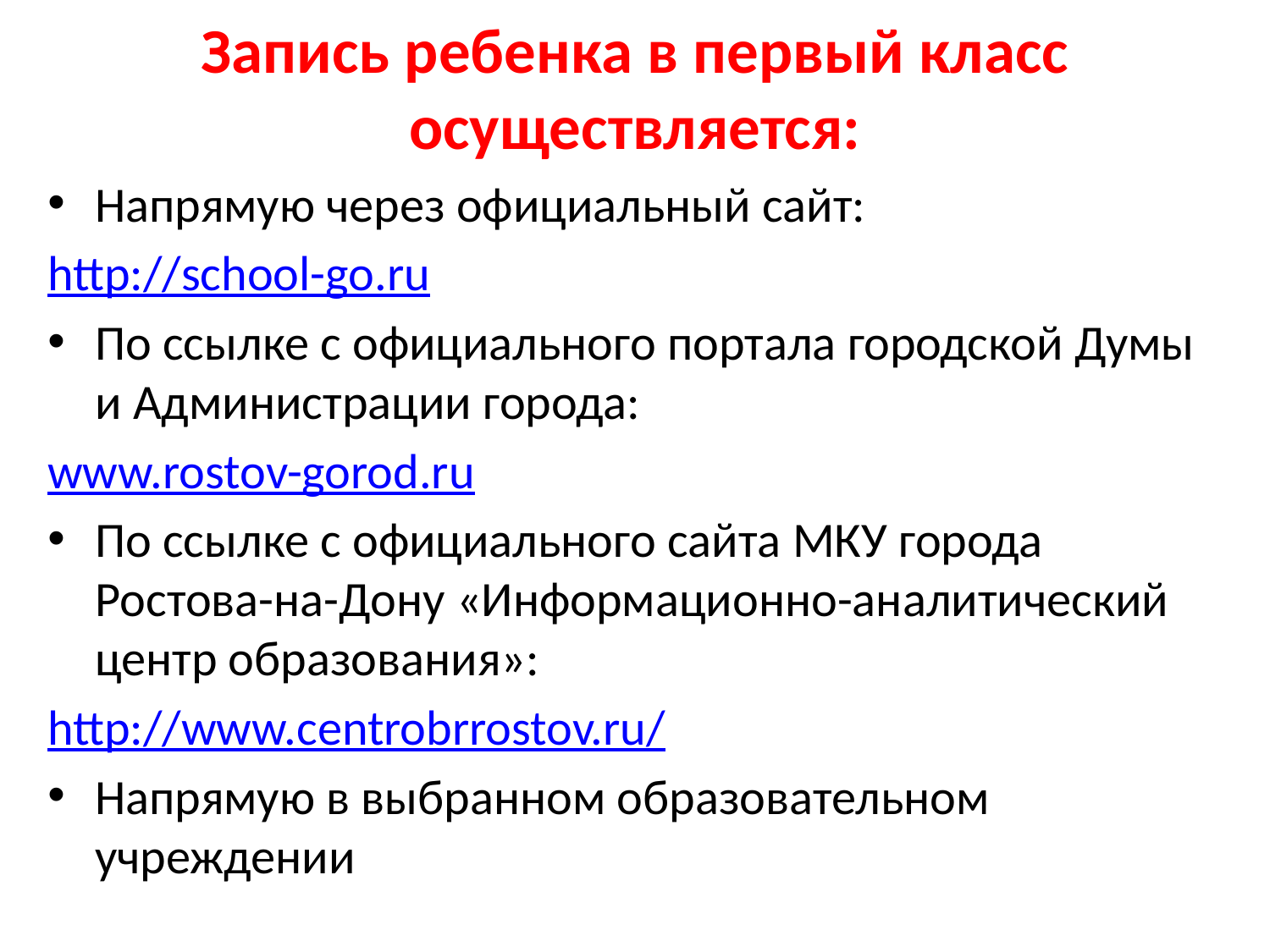

# Запись ребенка в первый класс осуществляется:
Напрямую через официальный сайт:
http://school-go.ru
По ссылке с официального портала городской Думы и Администрации города:
www.rostov-gorod.ru
По ссылке с официального сайта МКУ города Ростова-на-Дону «Информационно-аналитический центр образования»:
http://www.centrobrrostov.ru/
Напрямую в выбранном образовательном учреждении